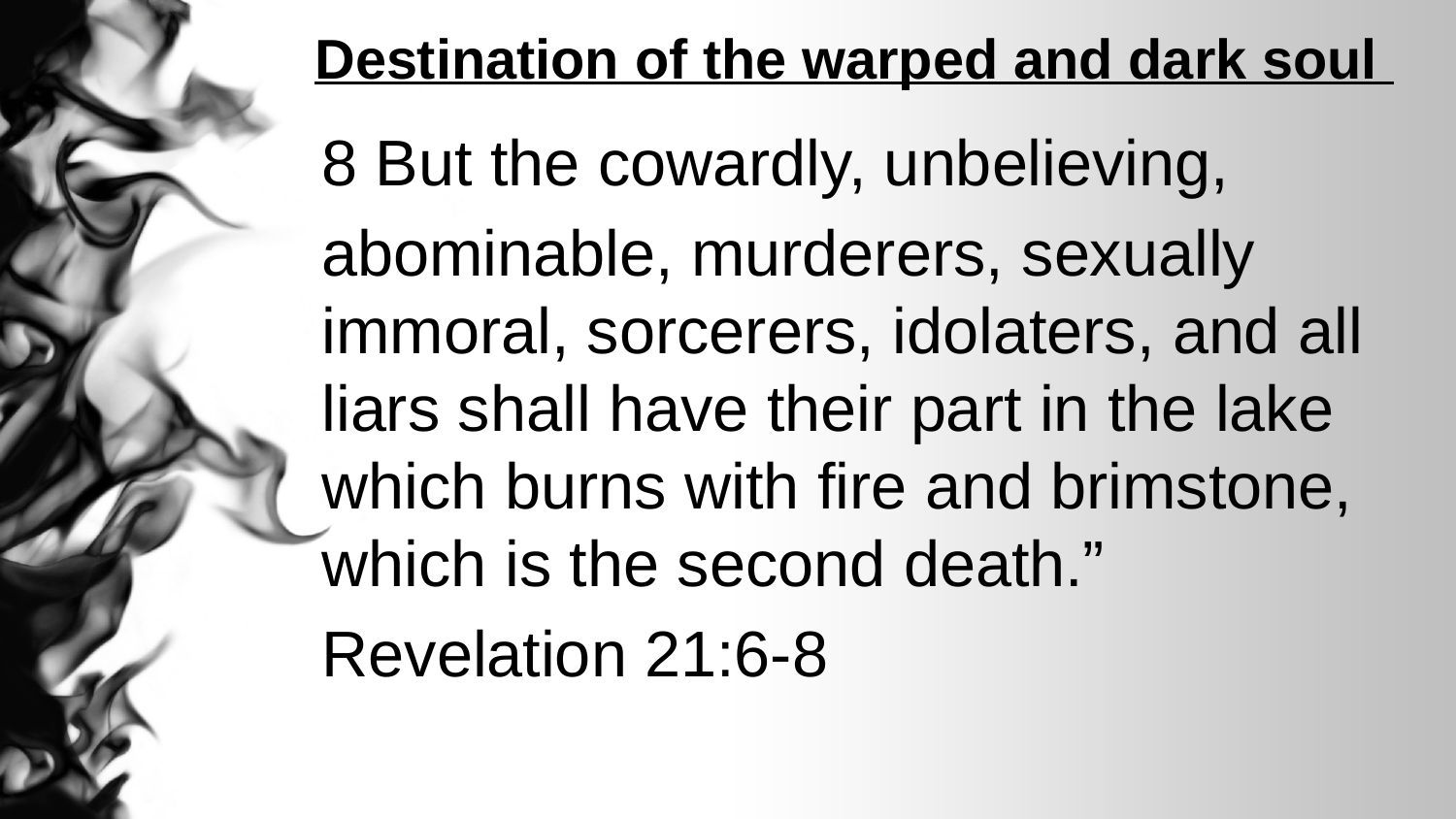

# Destination of the warped and dark soul
8 But the cowardly, unbelieving,
abominable, murderers, sexually immoral, sorcerers, idolaters, and all liars shall have their part in the lake which burns with fire and brimstone, which is the second death.”
Revelation 21:6-8